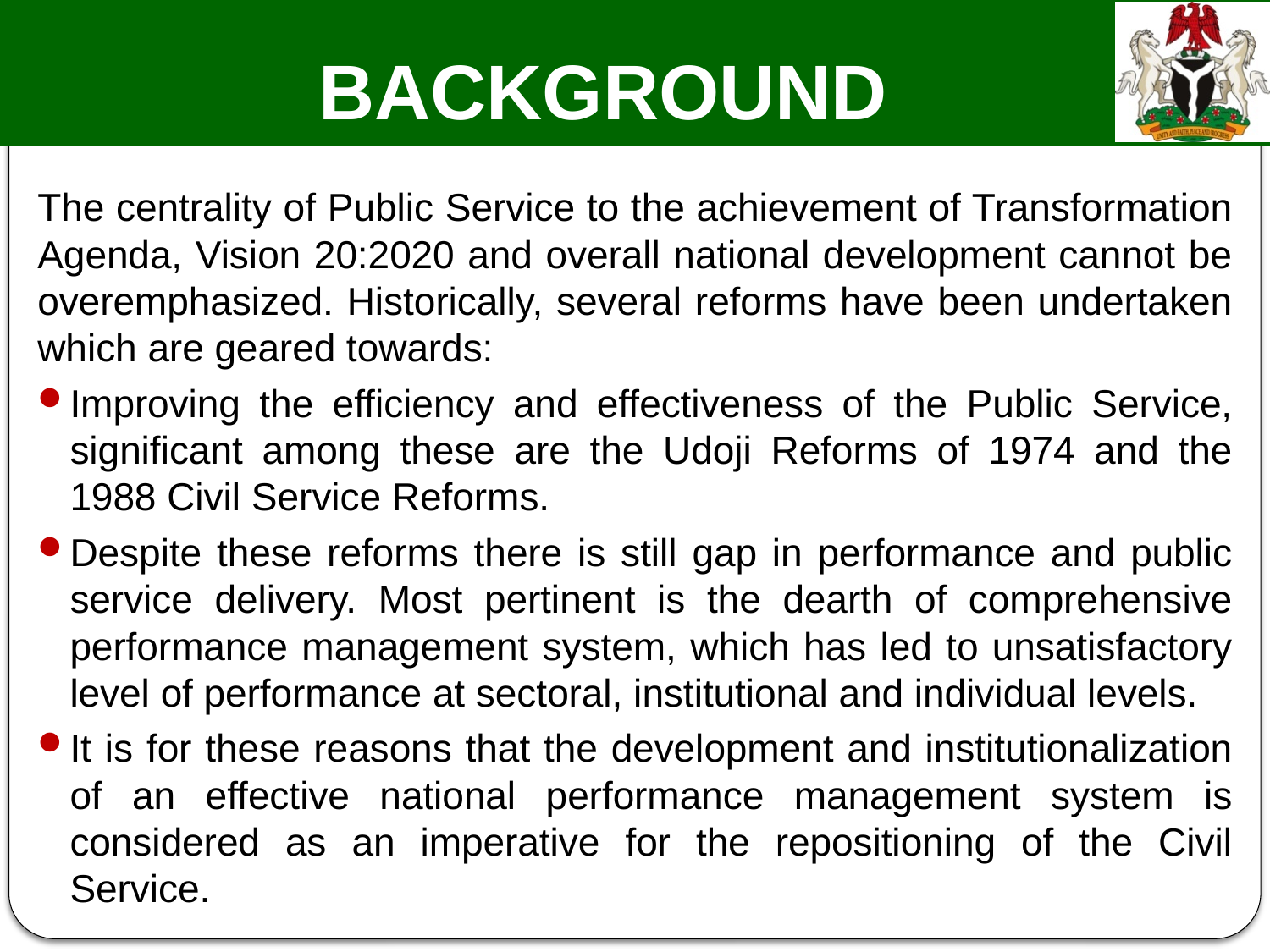

# BACKGROUND
The centrality of Public Service to the achievement of Transformation Agenda, Vision 20:2020 and overall national development cannot be overemphasized. Historically, several reforms have been undertaken which are geared towards:
Improving the efficiency and effectiveness of the Public Service, significant among these are the Udoji Reforms of 1974 and the 1988 Civil Service Reforms.
Despite these reforms there is still gap in performance and public service delivery. Most pertinent is the dearth of comprehensive performance management system, which has led to unsatisfactory level of performance at sectoral, institutional and individual levels.
It is for these reasons that the development and institutionalization of an effective national performance management system is considered as an imperative for the repositioning of the Civil Service.